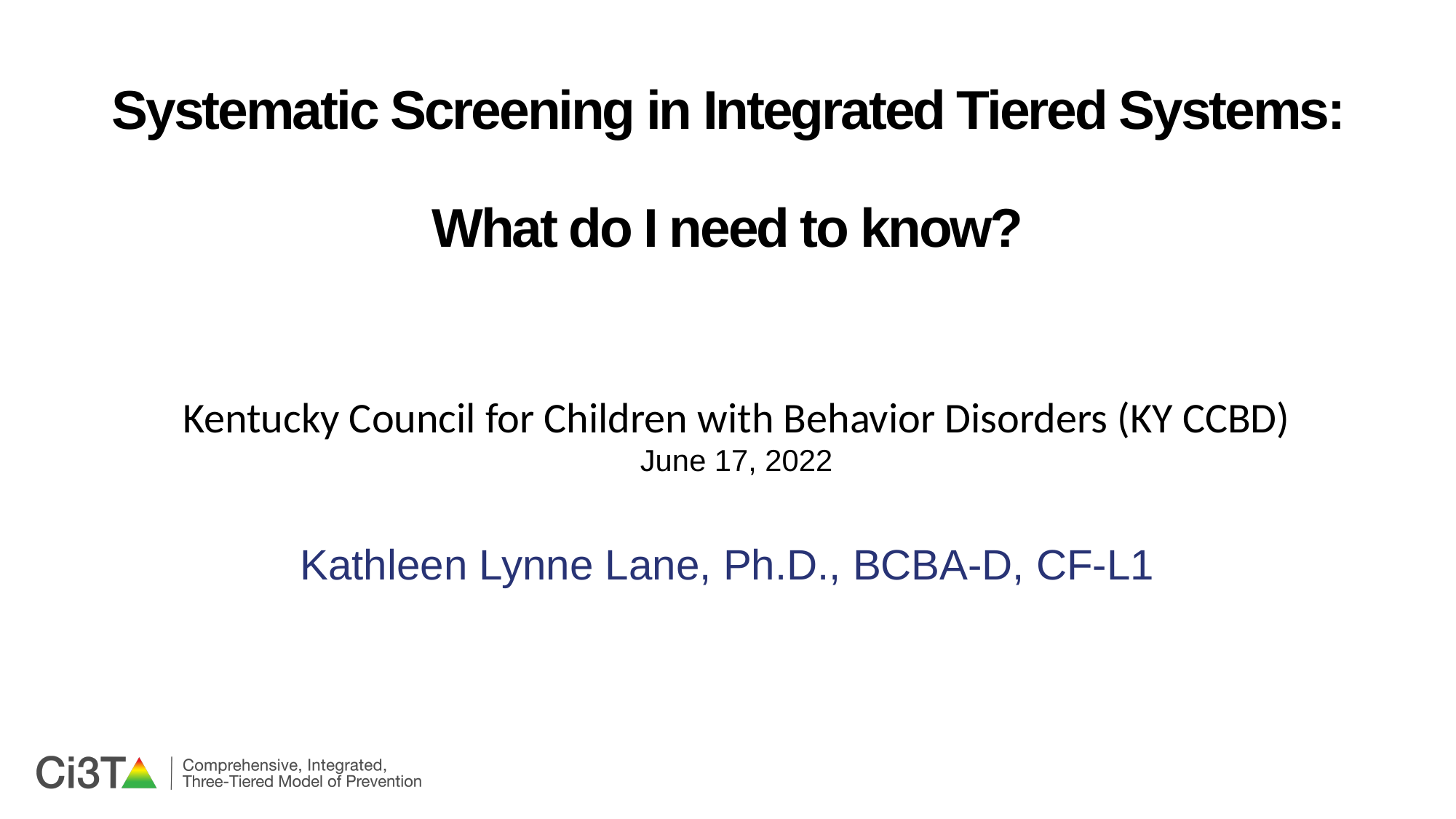

# Systematic Screening in Integrated Tiered Systems: What do I need to know?
Kentucky Council for Children with Behavior Disorders (KY CCBD)
June 17, 2022

Kathleen Lynne Lane, Ph.D., BCBA-D, CF-L1